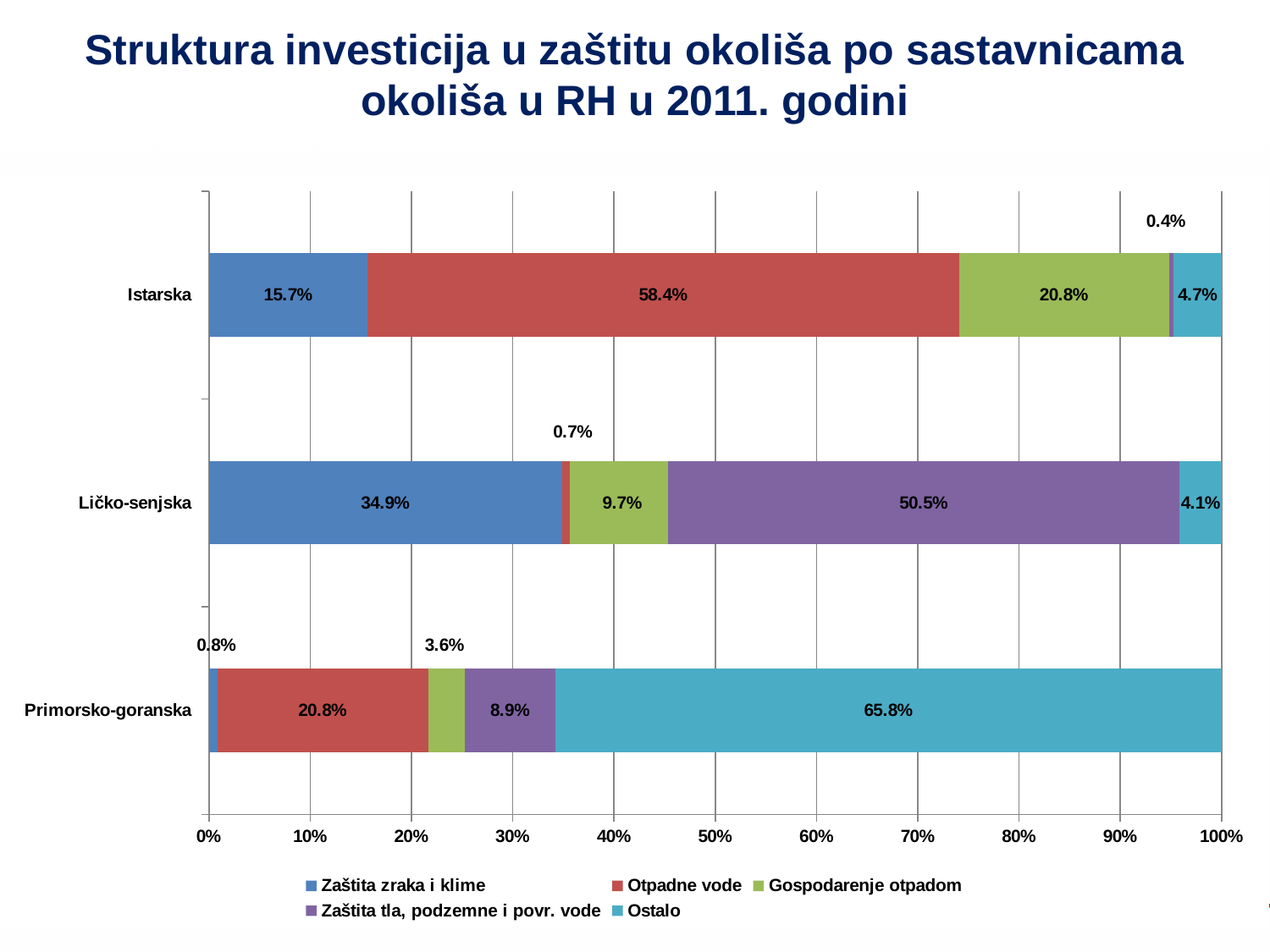

# Struktura investicija u zaštitu okoliša po sastavnicama okoliša u RH u 2011. godini

### Chart

| Category | Zaštita zraka i klime | Otpadne vode | Gospodarenje otpadom | Zaštita tla, podzemne i povr. vode | Ostalo |
|---|---|---|---|---|---|
| Primorsko-goranska  | 0.008220298240063116 | 0.2082770041214492 | 0.03633285530549266 | 0.08935490896240564 | 0.6578149333705894 |
| Ličko-senjska  | 0.3488372093023256 | 0.007267441860465116 | 0.09738372093023256 | 0.5050872093023255 | 0.04142441860465116 |
| Istarska  | 0.15681209468002666 | 0.5837967180128615 | 0.2076461871031773 | 0.004418582518727992 | 0.04732641768520659 |